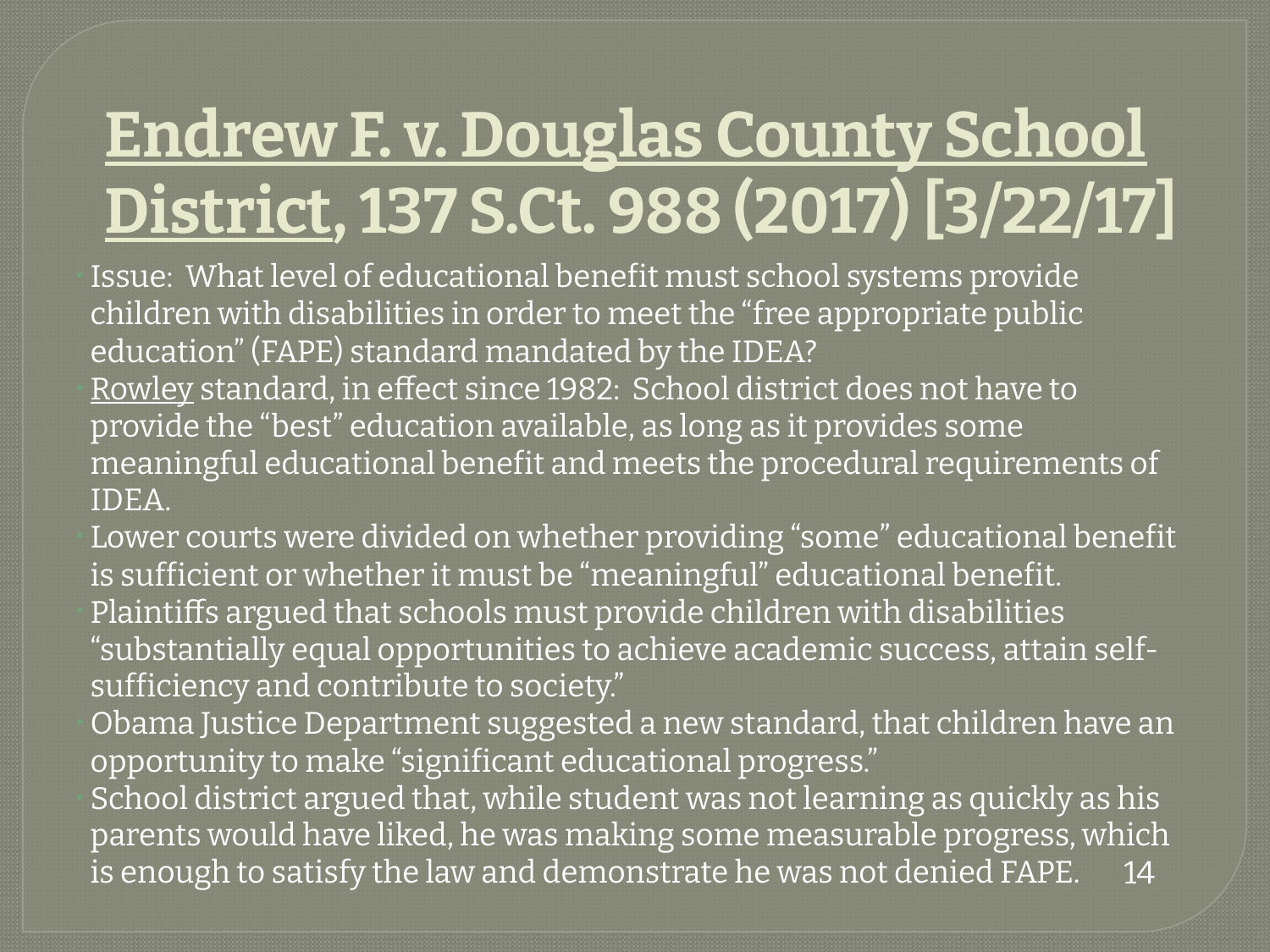

# Endrew F. v. Douglas County School District, 137 S.Ct. 988 (2017) [3/22/17]
Issue:  What level of educational benefit must school systems provide children with disabilities in order to meet the “free appropriate public education” (FAPE) standard mandated by the IDEA?
Rowley standard, in effect since 1982:  School district does not have to provide the “best” education available, as long as it provides some meaningful educational benefit and meets the procedural requirements of IDEA.
Lower courts were divided on whether providing “some” educational benefit is sufficient or whether it must be “meaningful” educational benefit.
Plaintiffs argued that schools must provide children with disabilities “substantially equal opportunities to achieve academic success, attain self-sufficiency and contribute to society.”
Obama Justice Department suggested a new standard, that children have an opportunity to make “significant educational progress.”
School district argued that, while student was not learning as quickly as his parents would have liked, he was making some measurable progress, which is enough to satisfy the law and demonstrate he was not denied FAPE.

14